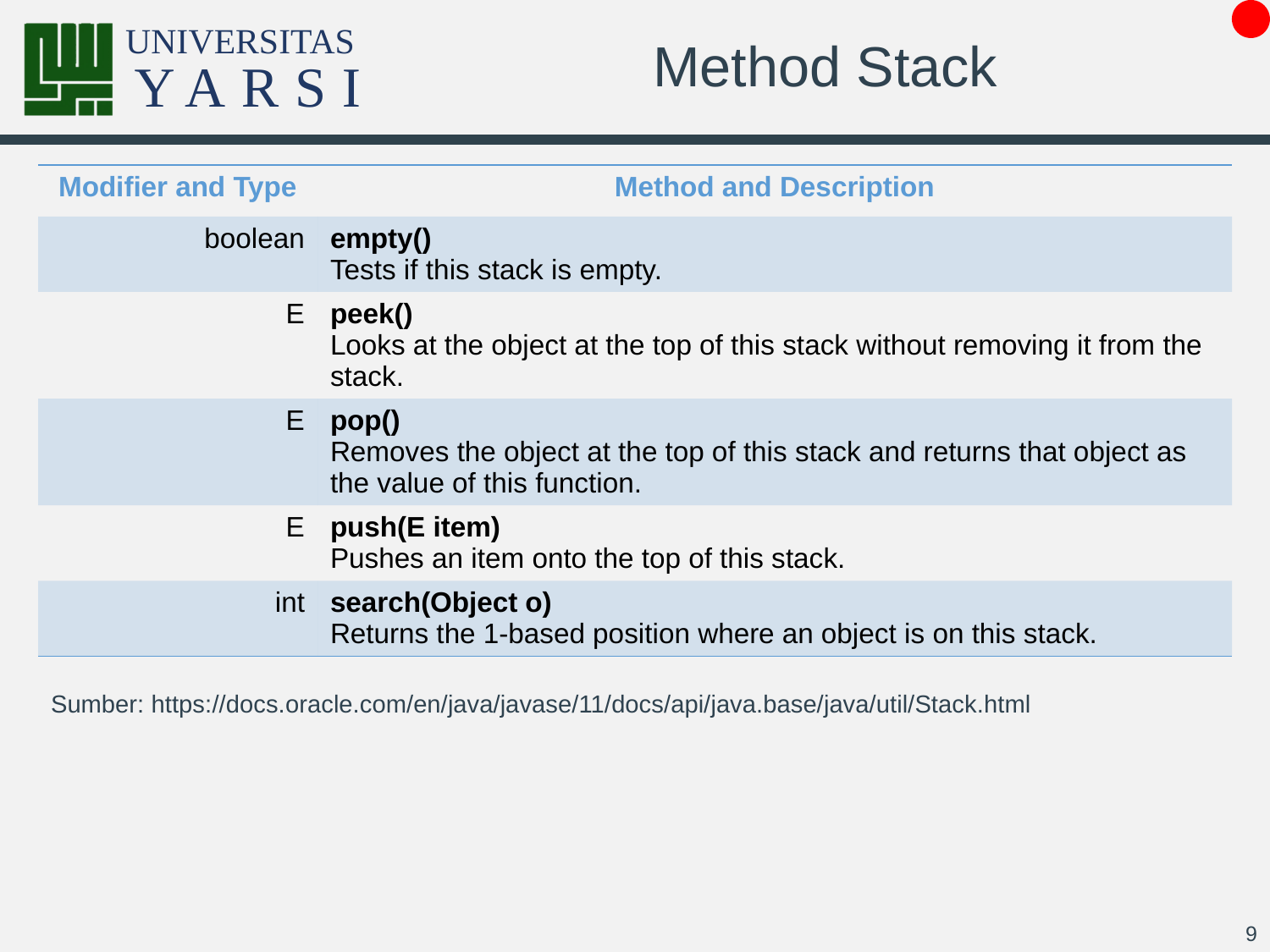

# Method Stack
| Modifier and Type | Method and Description |
| --- | --- |
| boolean | empty() Tests if this stack is empty. |
| E | peek() Looks at the object at the top of this stack without removing it from the stack. |
| E | pop() Removes the object at the top of this stack and returns that object as the value of this function. |
| E | push​(E item) Pushes an item onto the top of this stack. |
| int | search​(Object o) Returns the 1-based position where an object is on this stack. |
Sumber: https://docs.oracle.com/en/java/javase/11/docs/api/java.base/java/util/Stack.html